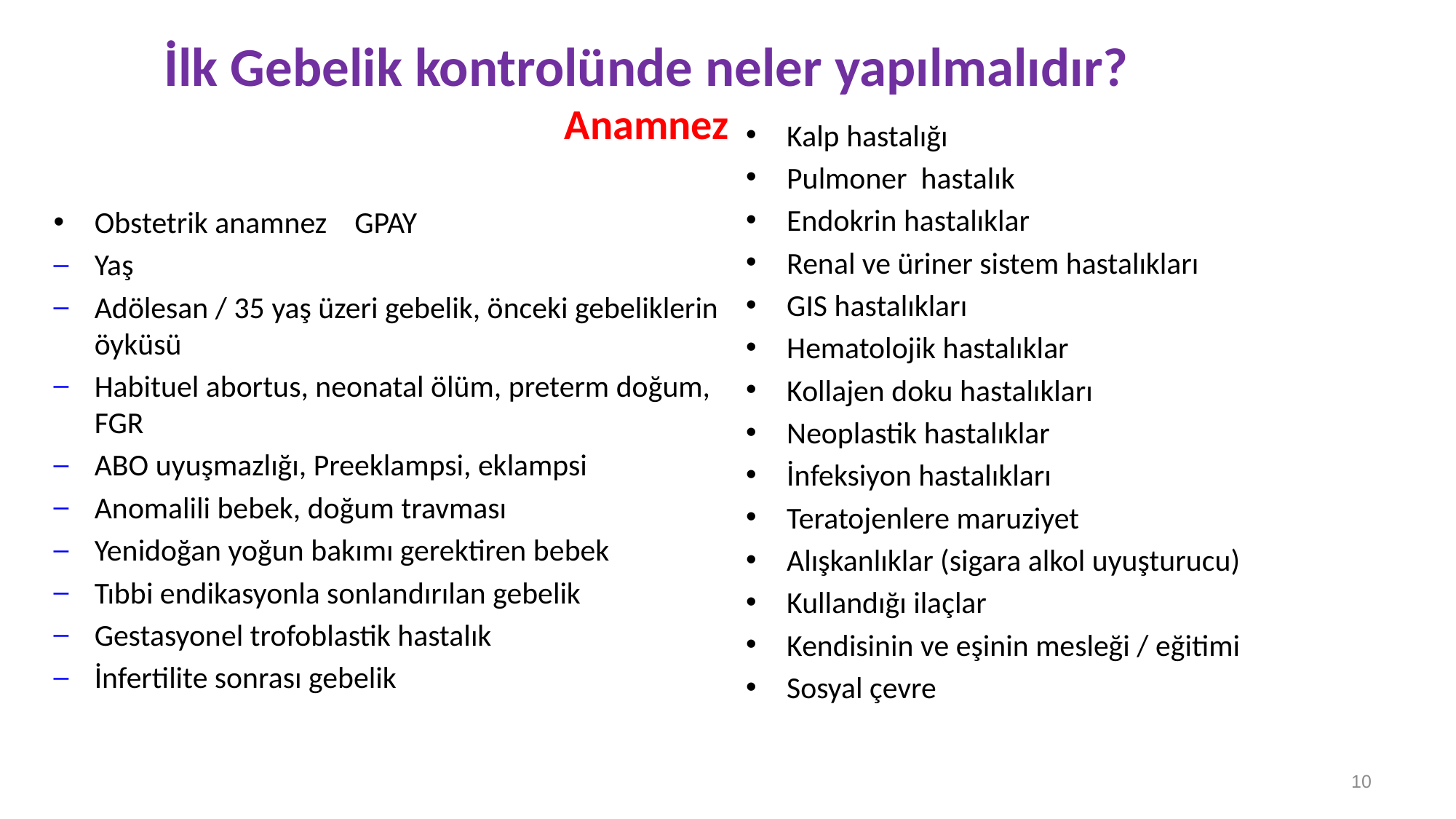

# İlk Gebelik kontrolünde neler yapılmalıdır? Anamnez
Kalp hastalığı
Pulmoner  hastalık
Endokrin hastalıklar
Renal ve üriner sistem hastalıkları
GIS hastalıkları
Hematolojik hastalıklar
Kollajen doku hastalıkları
Neoplastik hastalıklar
İnfeksiyon hastalıkları
Teratojenlere maruziyet
Alışkanlıklar (sigara alkol uyuşturucu)
Kullandığı ilaçlar
Kendisinin ve eşinin mesleği / eğitimi
Sosyal çevre
Obstetrik anamnez    GPAY
Yaş
Adölesan / 35 yaş üzeri gebelik, önceki gebeliklerin öyküsü
Habituel abortus, neonatal ölüm, preterm doğum, FGR
ABO uyuşmazlığı, Preeklampsi, eklampsi
Anomalili bebek, doğum travması
Yenidoğan yoğun bakımı gerektiren bebek
Tıbbi endikasyonla sonlandırılan gebelik
Gestasyonel trofoblastik hastalık
İnfertilite sonrası gebelik

10